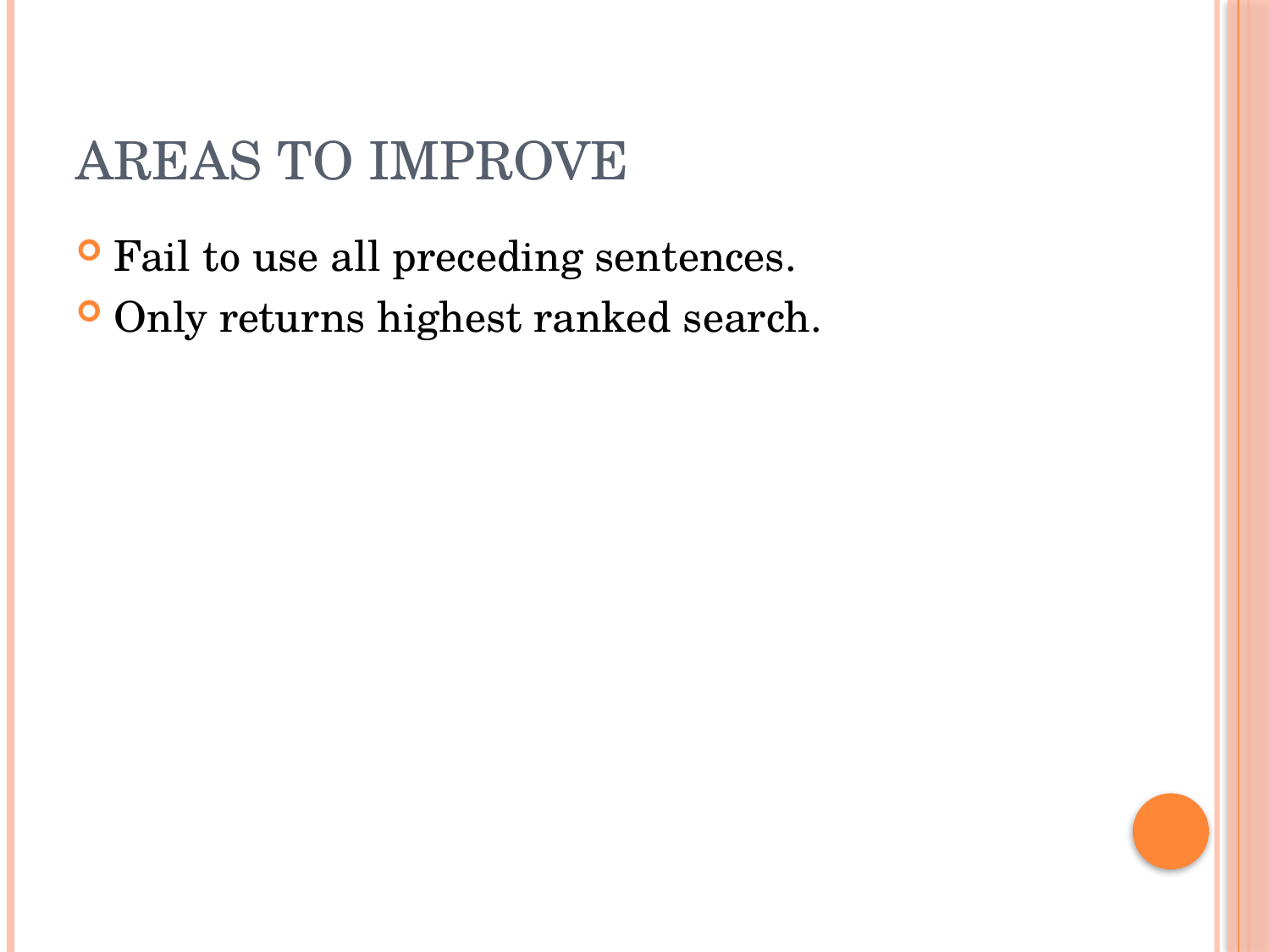

# Areas to Improve
Fail to use all preceding sentences.
Only returns highest ranked search.